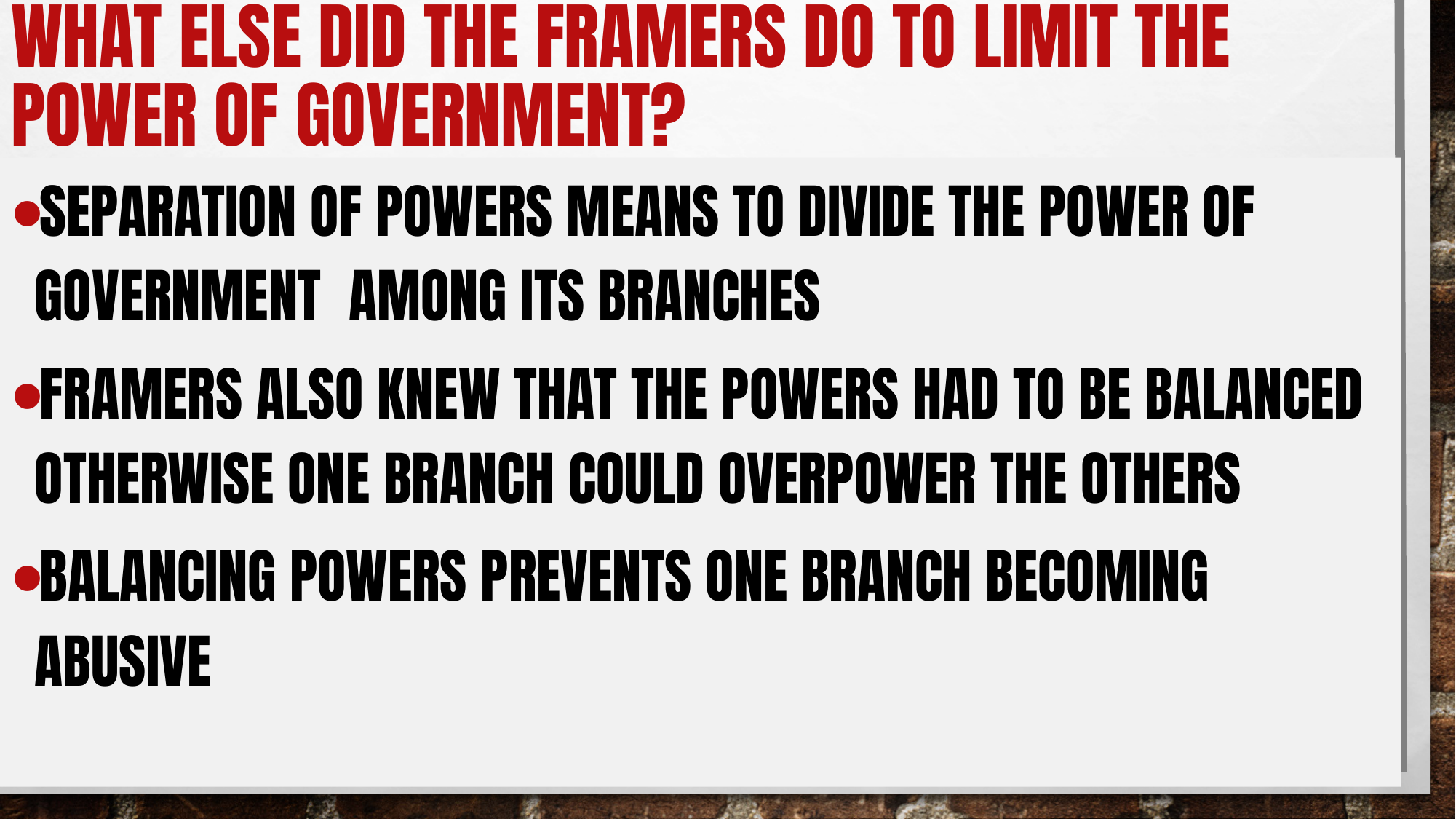

# What else did the Framers do to limit the power of government?
Separation of Powers means to divide the power of government  among its branches
Framers also knew that the powers had to be balanced otherwise one branch could overpower the others
Balancing Powers prevents one branch becoming abusive